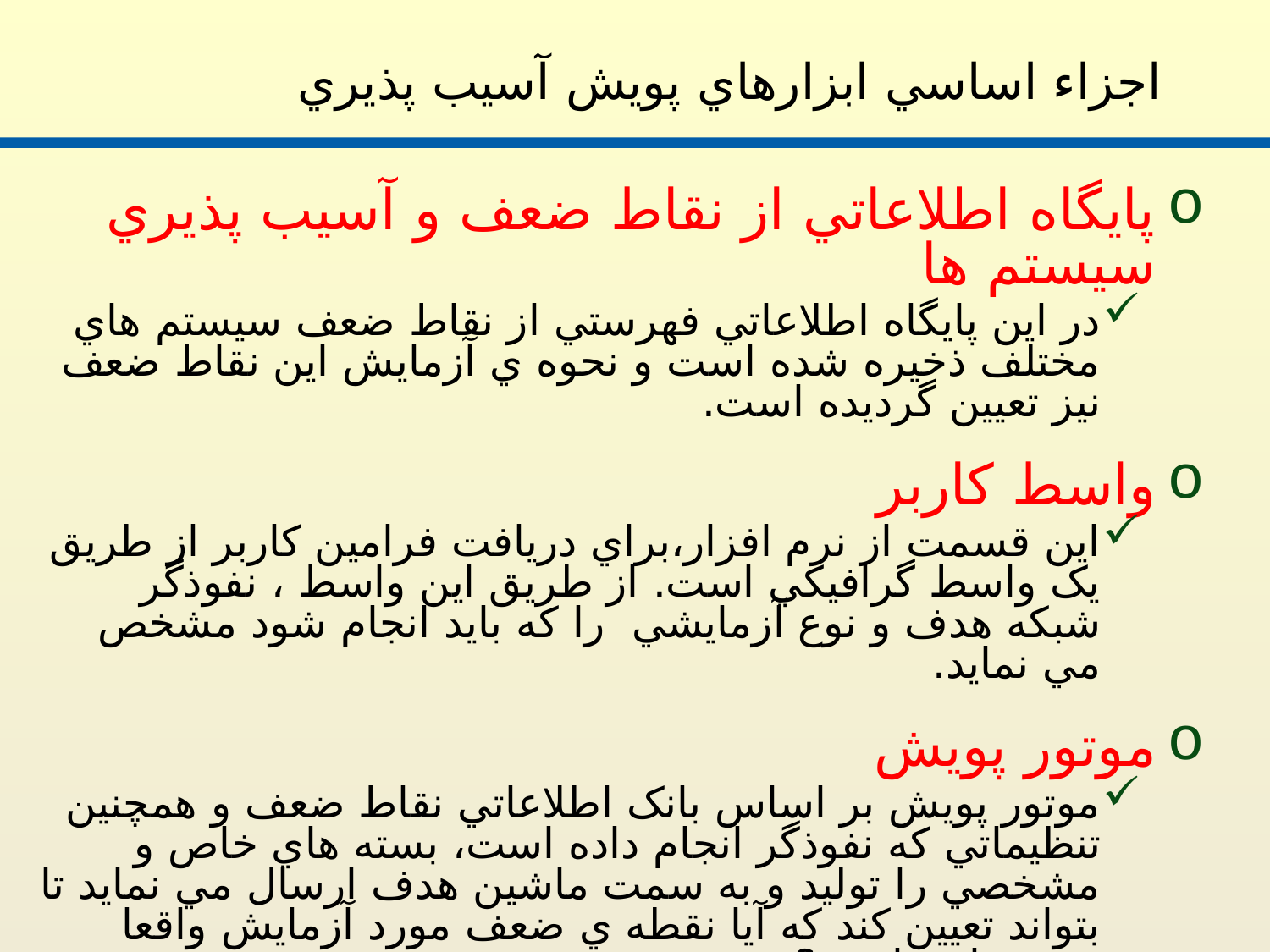

# اجزاء اساسي ابزارهاي پويش آسيب پذيري
پايگاه اطلاعاتي از نقاط ضعف و آسيب پذيري سيستم ها
در اين پايگاه اطلاعاتي فهرستي از نقاط ضعف سيستم هاي مختلف ذخيره شده است و نحوه ي آزمايش اين نقاط ضعف نيز تعيين گرديده است.
واسط کاربر
اين قسمت از نرم افزار،براي دريافت فرامين کاربر از طريق يک واسط گرافيکي است. از طريق اين واسط ، نفوذگر شبکه هدف و نوع آزمايشي  را که بايد انجام شود مشخص مي نمايد.
موتور پويش
موتور پويش بر اساس بانک اطلاعاتي نقاط ضعف و همچنين تنظيماتي که نفوذگر انجام داده است، بسته هاي خاص و مشخصي را توليد و به سمت ماشين هدف ارسال مي نمايد تا بتواند تعيين کند که آيا نقطه ي ضعف مورد آزمايش واقعا وجود دارد يا خير؟